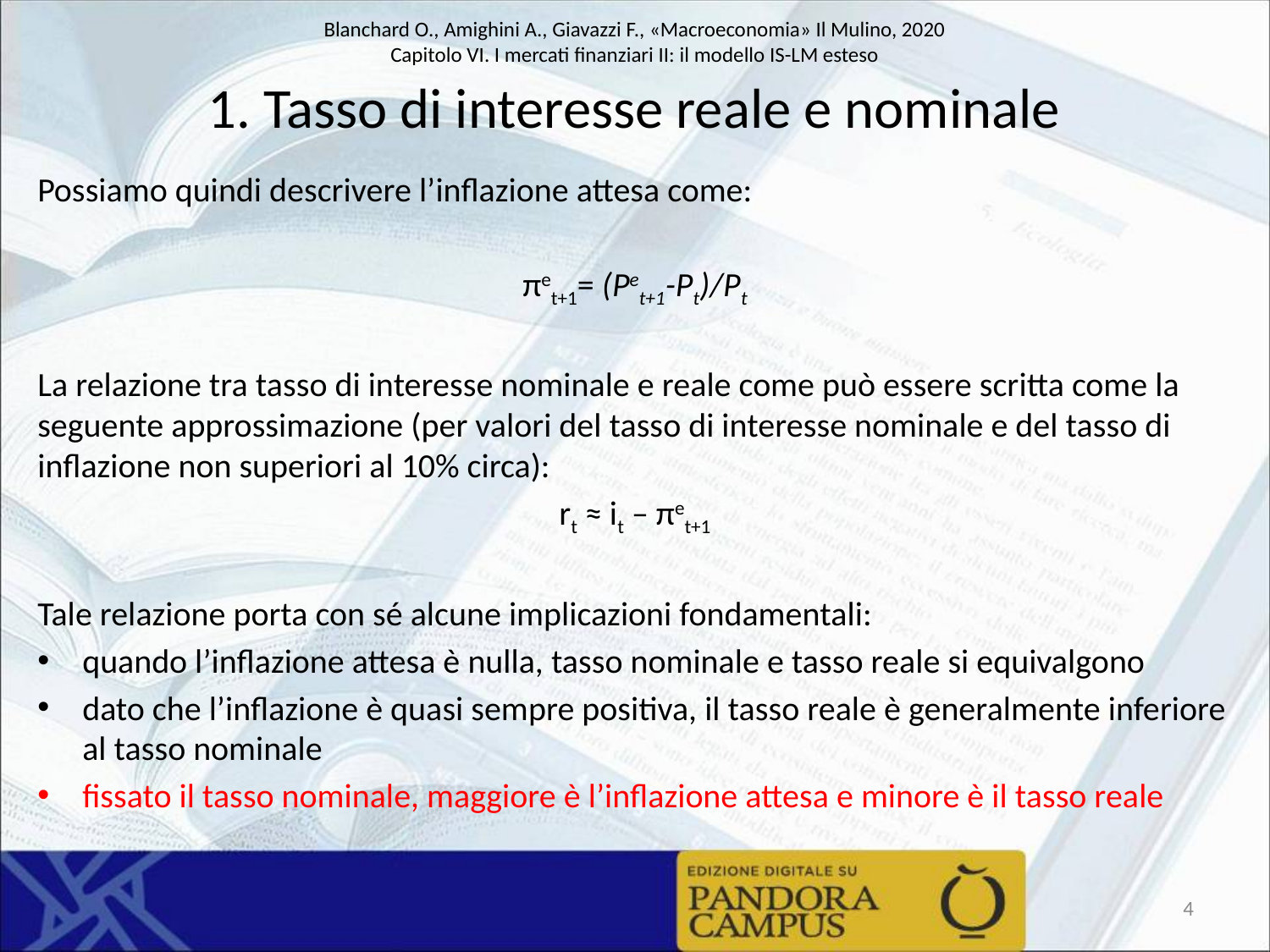

# 1. Tasso di interesse reale e nominale
Possiamo quindi descrivere l’inflazione attesa come:

πet+1= (Pet+1-Pt)/Pt

La relazione tra tasso di interesse nominale e reale come può essere scritta come la seguente approssimazione (per valori del tasso di interesse nominale e del tasso di inflazione non superiori al 10% circa):
rt ≈ it – πet+1

Tale relazione porta con sé alcune implicazioni fondamentali:
quando l’inflazione attesa è nulla, tasso nominale e tasso reale si equivalgono
dato che l’inflazione è quasi sempre positiva, il tasso reale è generalmente inferiore al tasso nominale
fissato il tasso nominale, maggiore è l’inflazione attesa e minore è il tasso reale

4